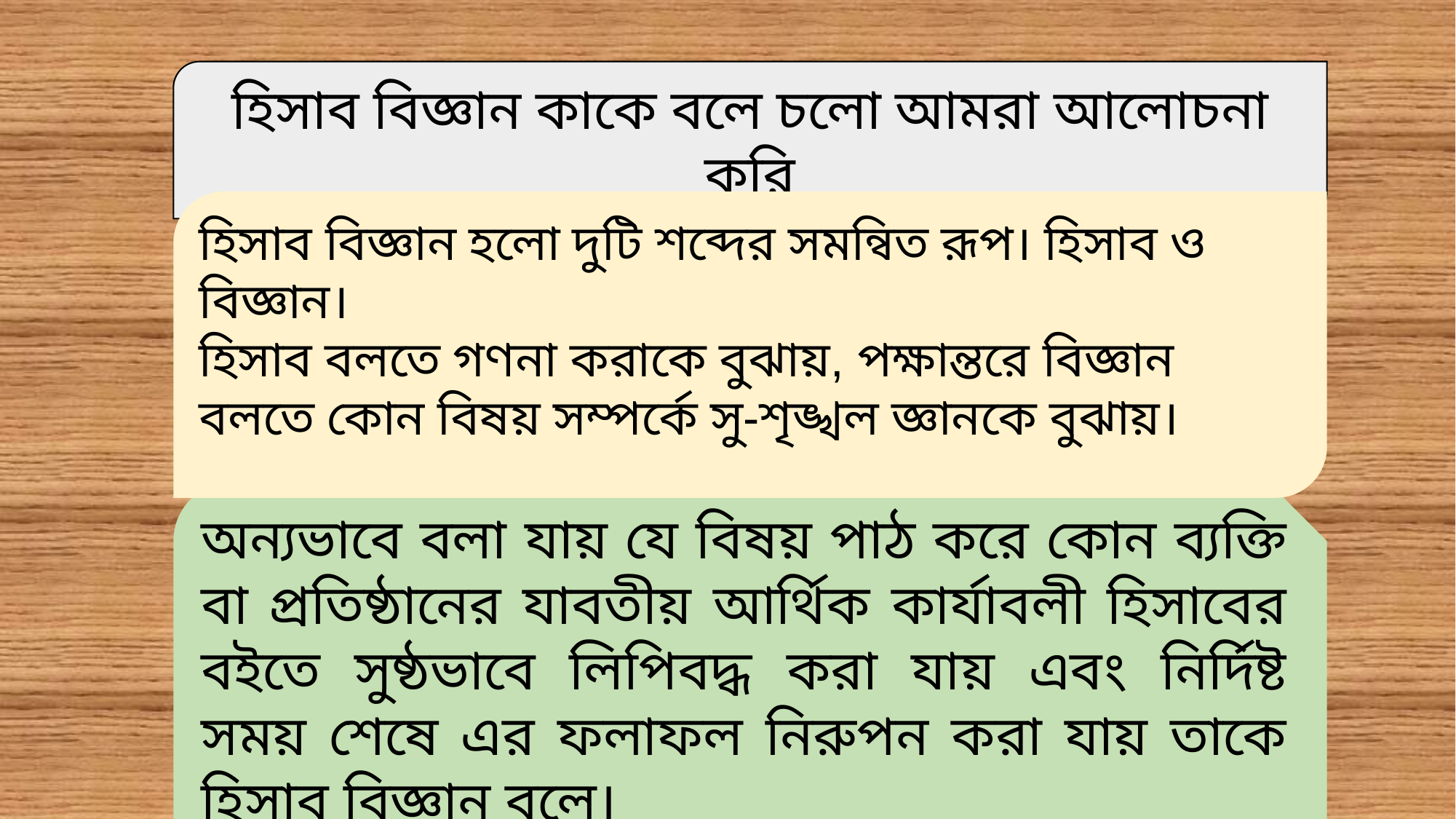

হিসাব বিজ্ঞান কাকে বলে চলো আমরা আলোচনা করি
হিসাব বিজ্ঞান হলো দুটি শব্দের সমন্বিত রূপ। হিসাব ও বিজ্ঞান।
হিসাব বলতে গণনা করাকে বুঝায়, পক্ষান্তরে বিজ্ঞান বলতে কোন বিষয় সম্পর্কে সু-শৃঙ্খল জ্ঞানকে বুঝায়।

অন্যভাবে বলা যায় যে বিষয় পাঠ করে কোন ব্যক্তি বা প্রতিষ্ঠানের যাবতীয় আর্থিক কার্যাবলী হিসাবের বইতে সুষ্ঠভাবে লিপিবদ্ধ করা যায় এবং নির্দিষ্ট সময় শেষে এর ফলাফল নিরুপন করা যায় তাকে হিসাব বিজ্ঞান বলে।